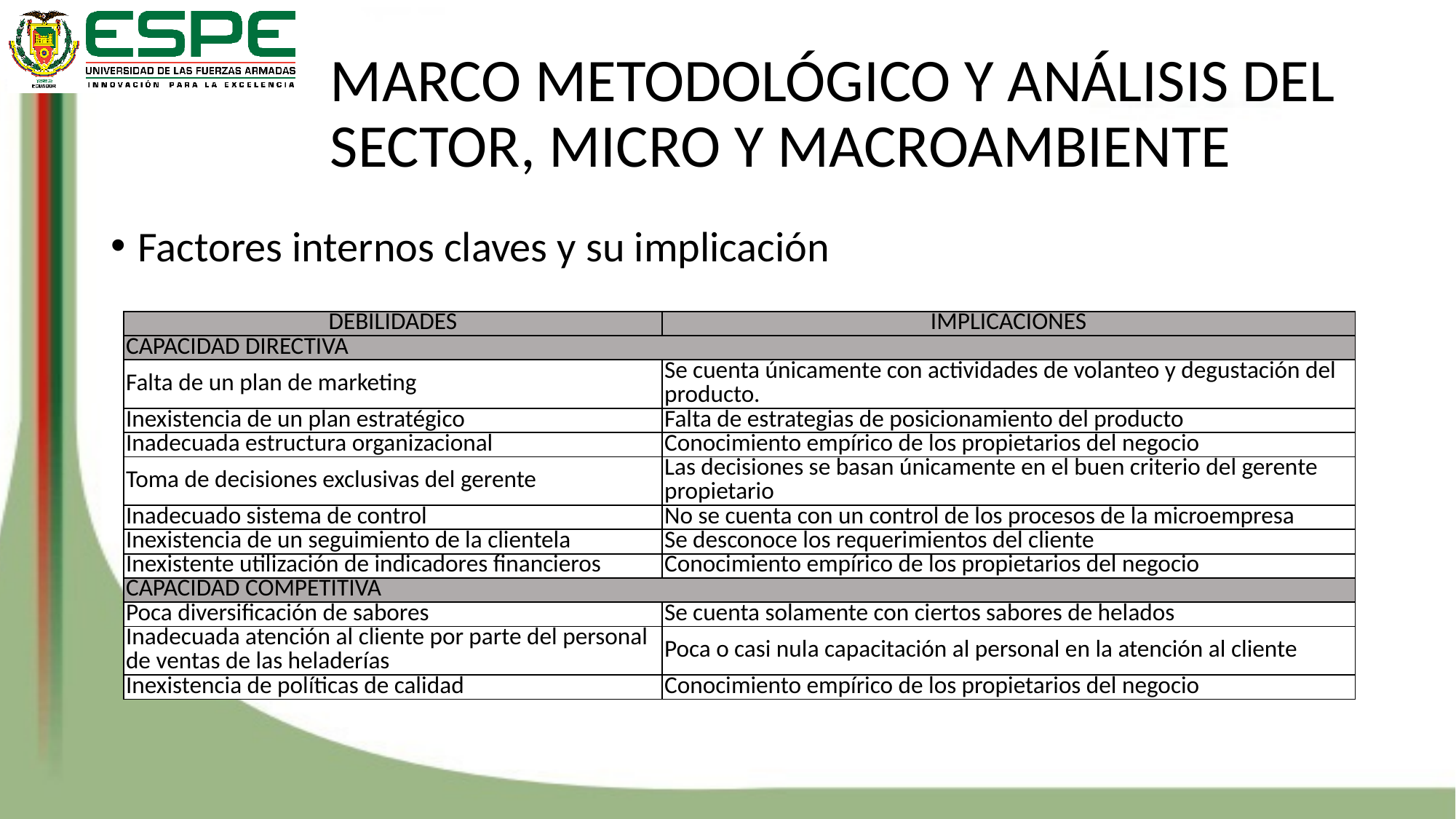

# MARCO METODOLÓGICO Y ANÁLISIS DEL SECTOR, MICRO Y MACROAMBIENTE
Factores internos claves y su implicación
| DEBILIDADES | IMPLICACIONES |
| --- | --- |
| CAPACIDAD DIRECTIVA |  |
| Falta de un plan de marketing | Se cuenta únicamente con actividades de volanteo y degustación del producto. |
| Inexistencia de un plan estratégico | Falta de estrategias de posicionamiento del producto |
| Inadecuada estructura organizacional | Conocimiento empírico de los propietarios del negocio |
| Toma de decisiones exclusivas del gerente | Las decisiones se basan únicamente en el buen criterio del gerente propietario |
| Inadecuado sistema de control | No se cuenta con un control de los procesos de la microempresa |
| Inexistencia de un seguimiento de la clientela | Se desconoce los requerimientos del cliente |
| Inexistente utilización de indicadores financieros | Conocimiento empírico de los propietarios del negocio |
| CAPACIDAD COMPETITIVA |  |
| Poca diversificación de sabores | Se cuenta solamente con ciertos sabores de helados |
| Inadecuada atención al cliente por parte del personal de ventas de las heladerías | Poca o casi nula capacitación al personal en la atención al cliente |
| Inexistencia de políticas de calidad | Conocimiento empírico de los propietarios del negocio |